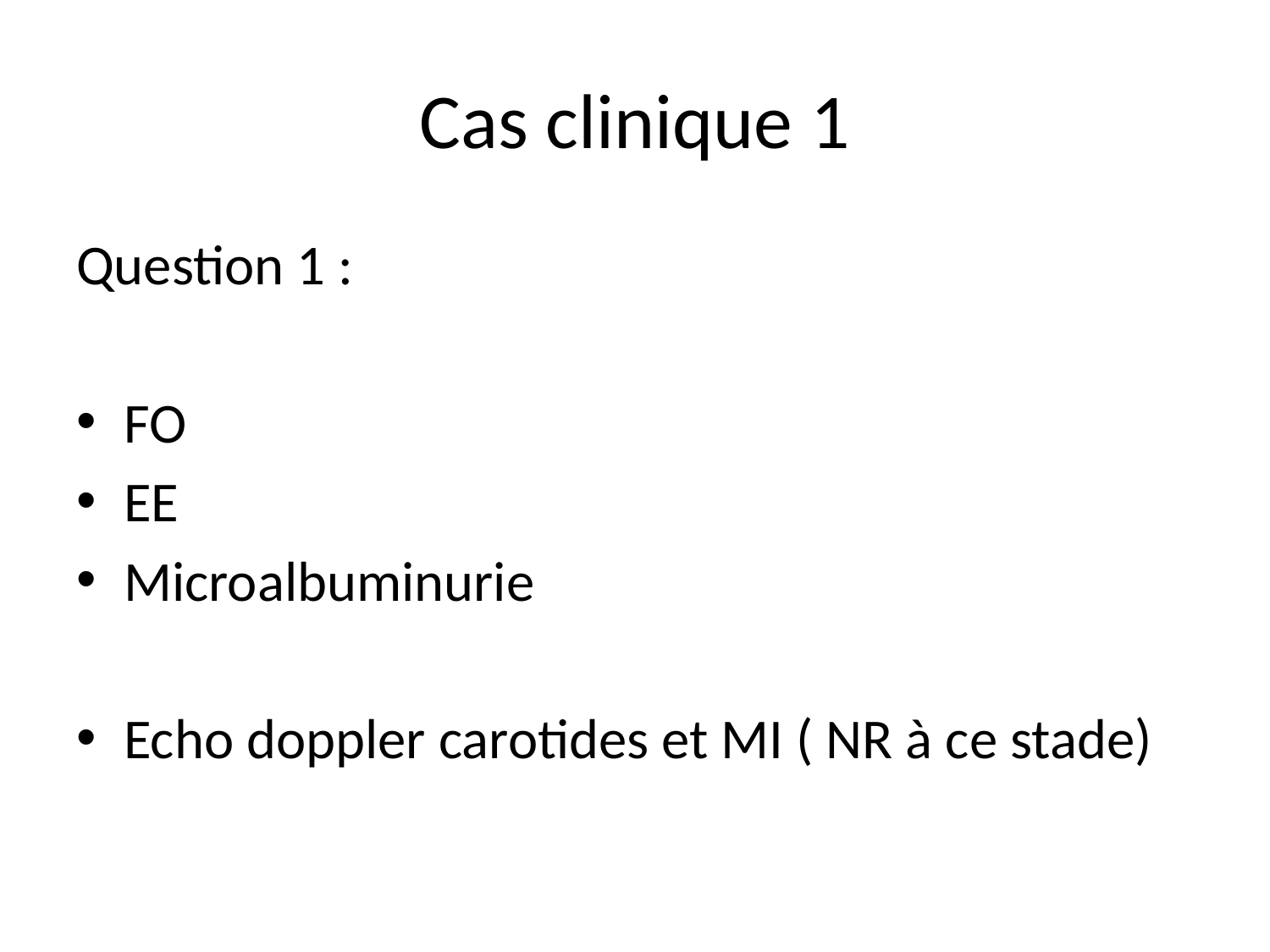

# Cas clinique 1
Question 1 :

FO
EE
Microalbuminurie

Echo doppler carotides et MI ( NR à ce stade)